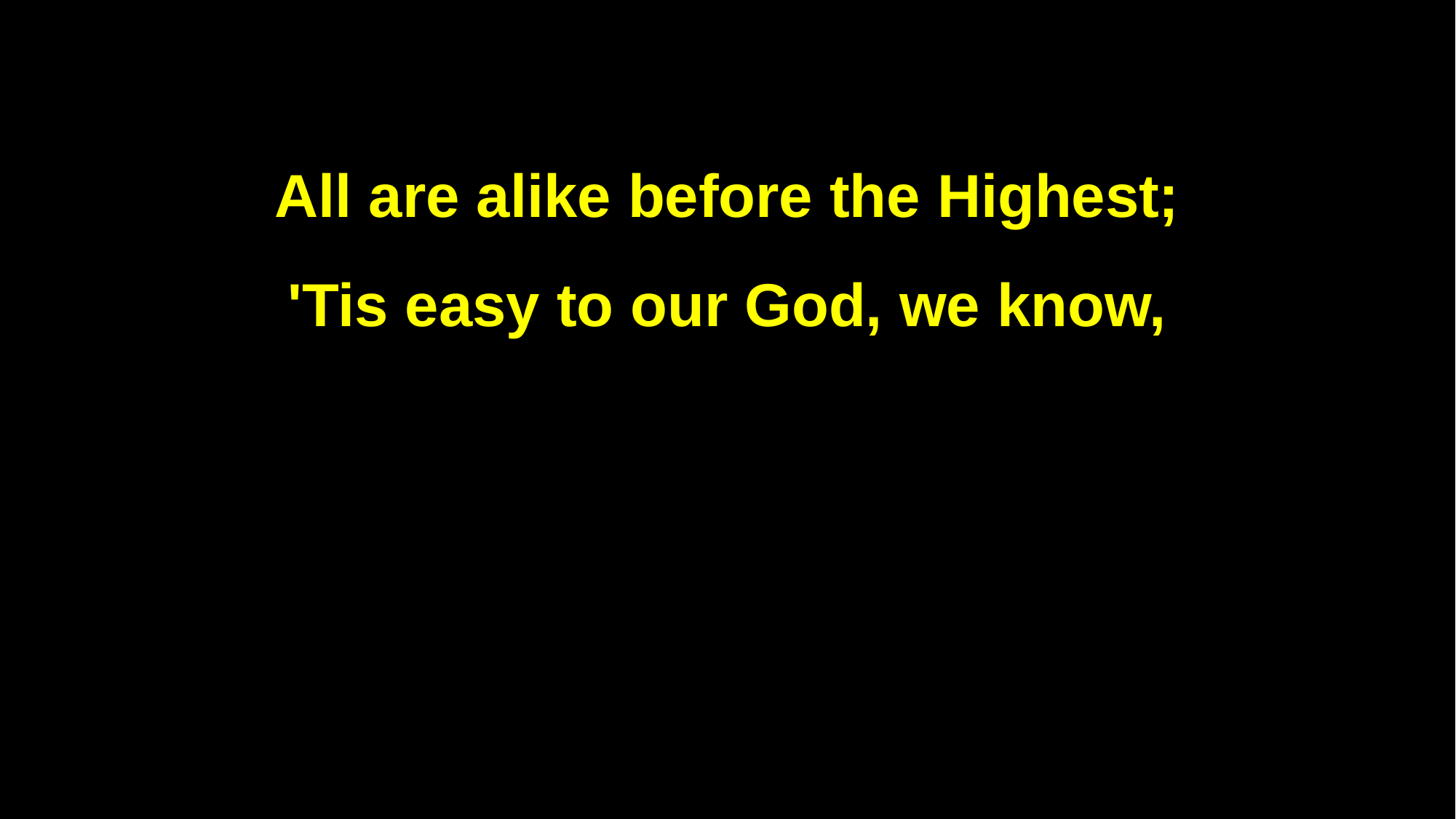

All are alike before the Highest;
'Tis easy to our God, we know,